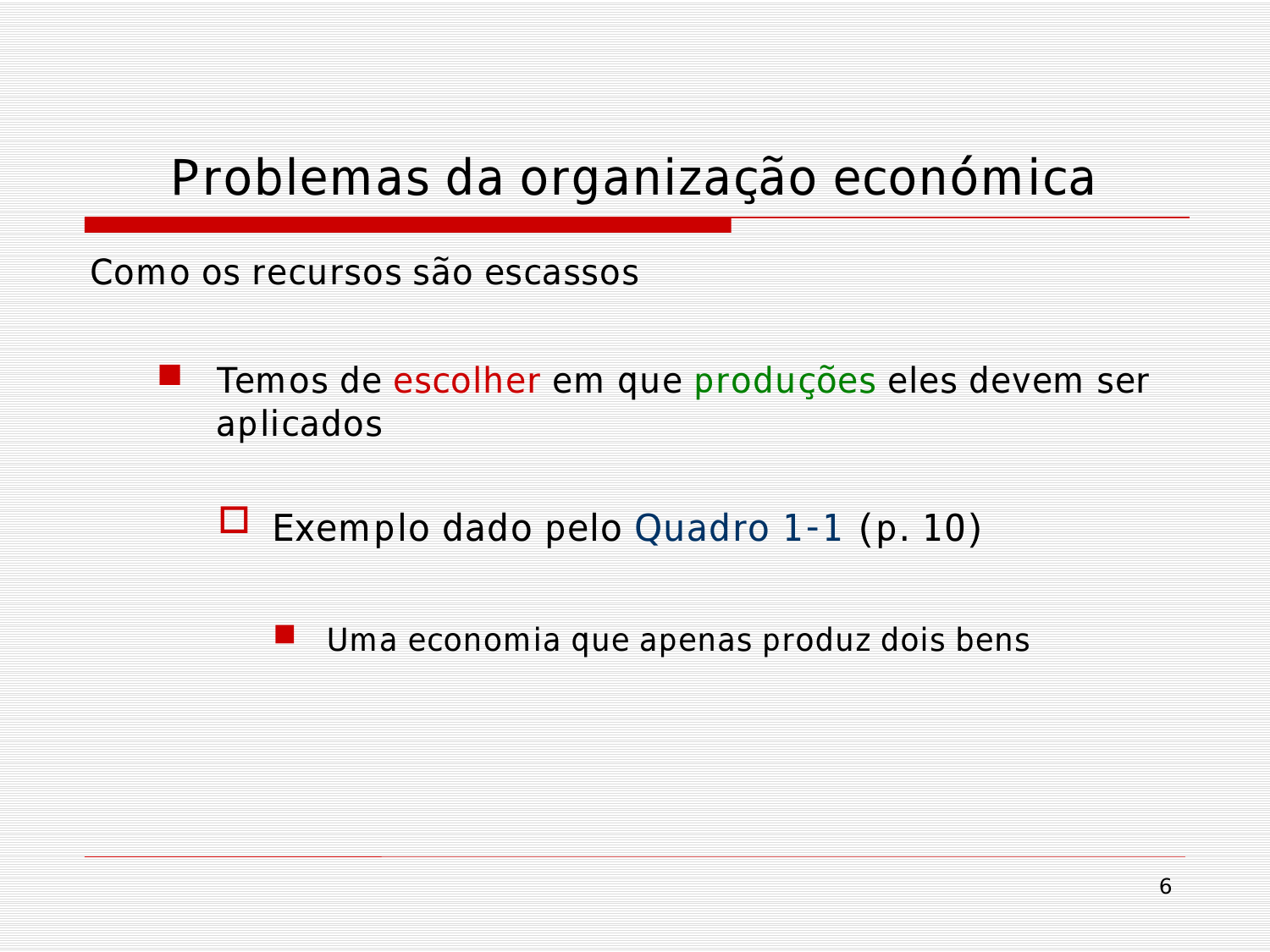

# Problemas da organização económica
Como os recursos são escassos

Temos de escolher em que produções eles devem ser aplicados

Exemplo dado pelo Quadro 1-1 (p. 10)

Uma economia que apenas produz dois bens
6